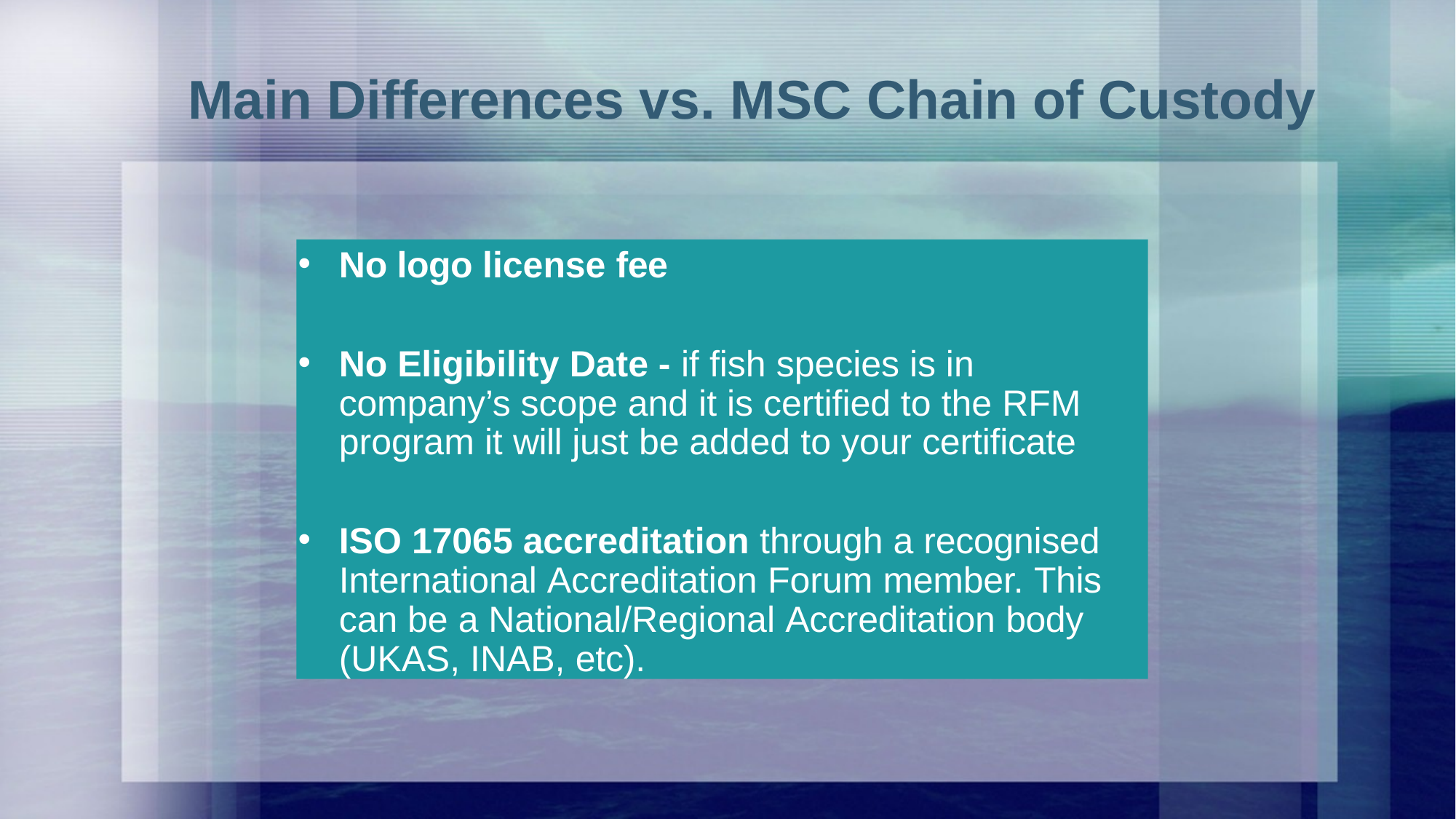

# Main Differences vs. MSC Chain of Custody
No logo license fee

No Eligibility Date - if fish species is in company’s scope and it is certified to the RFM program it will just be added to your certificate

ISO 17065 accreditation through a recognised International Accreditation Forum member. This can be a National/Regional Accreditation body (UKAS, INAB, etc).